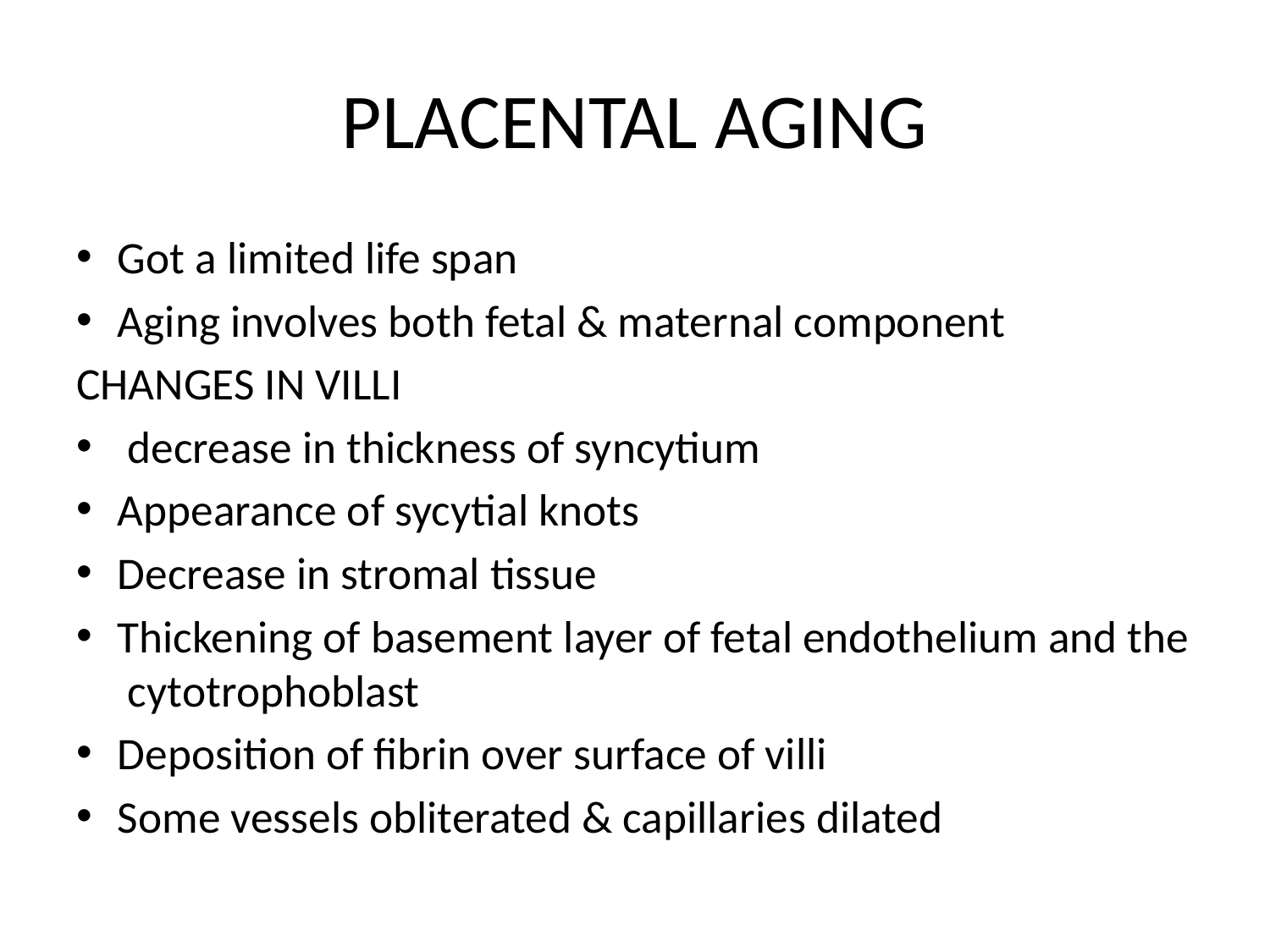

# PLACENTAL AGING
Got a limited life span
Aging involves both fetal & maternal component
CHANGES IN VILLI
 decrease in thickness of syncytium
Appearance of sycytial knots
Decrease in stromal tissue
Thickening of basement layer of fetal endothelium and the  cytotrophoblast
Deposition of fibrin over surface of villi
Some vessels obliterated & capillaries dilated